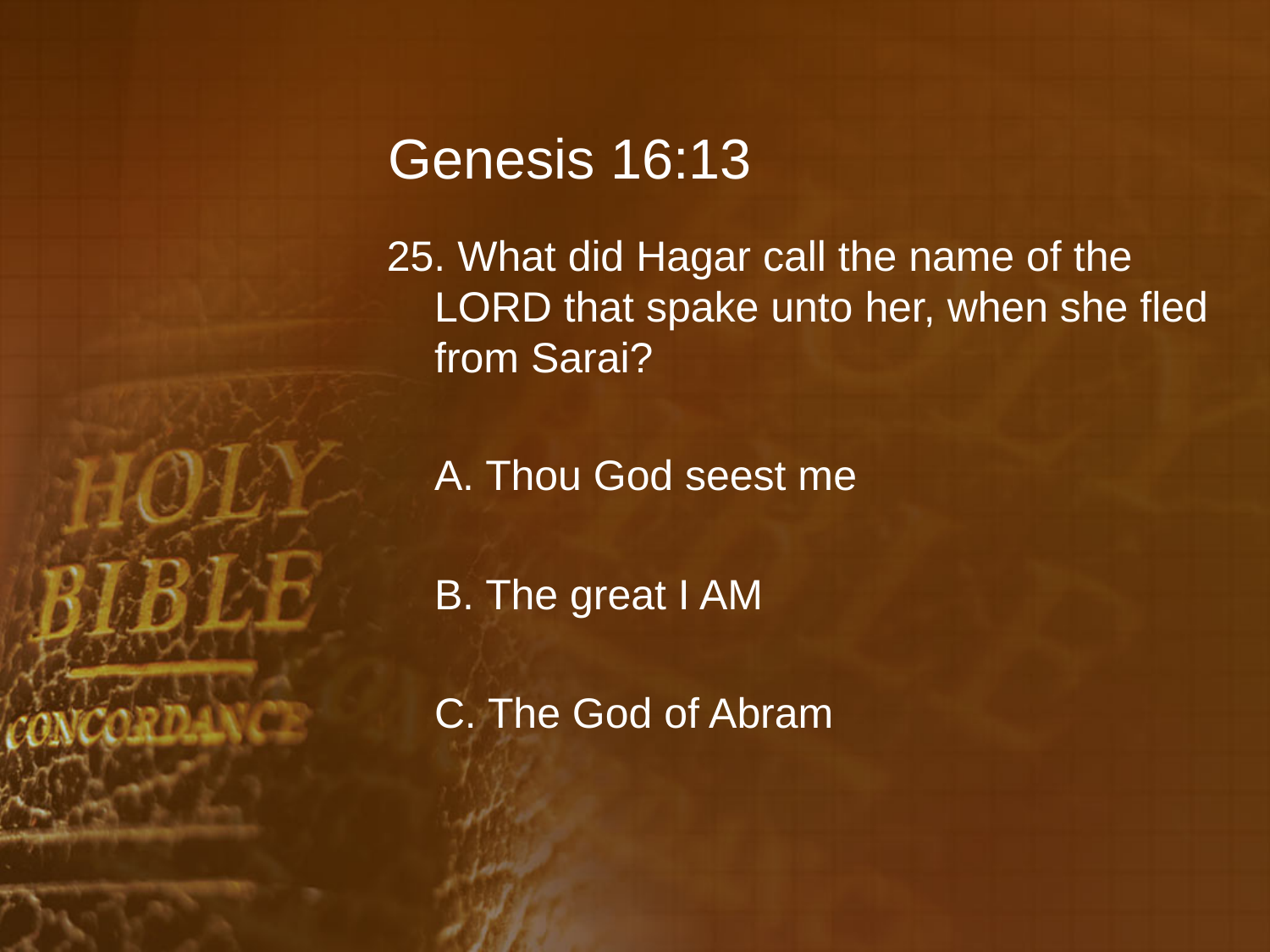

# Genesis 16:13
25. What did Hagar call the name of the LORD that spake unto her, when she fled from Sarai?

	A. Thou God seest me

	B. The great I AM

	C. The God of Abram